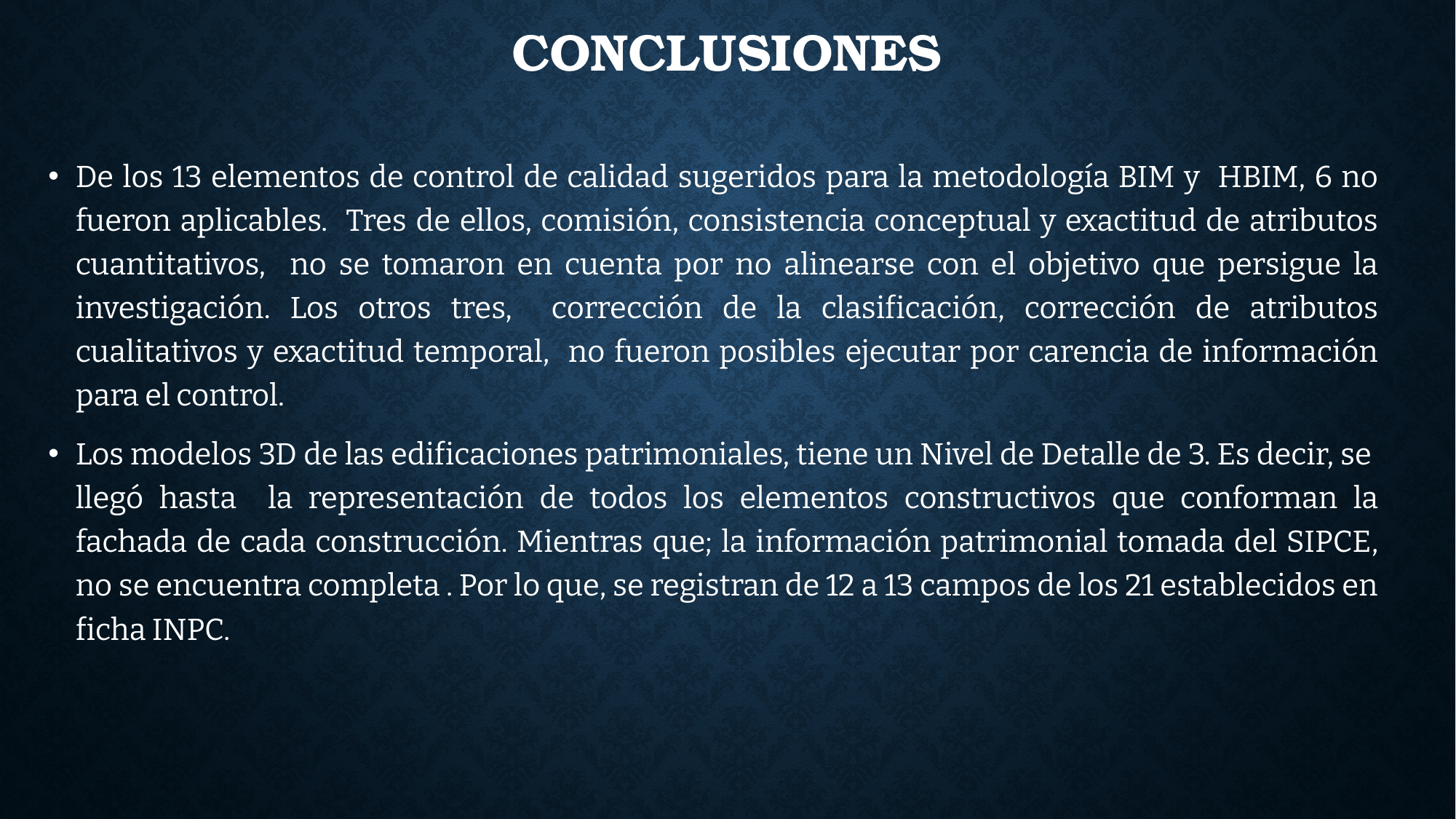

# CONCLUSIONES
De los 13 elementos de control de calidad sugeridos para la metodología BIM y  HBIM, 6 no fueron aplicables.  Tres de ellos, comisión, consistencia conceptual y exactitud de atributos cuantitativos,  no se tomaron en cuenta por no alinearse con el objetivo que persigue la investigación. Los otros tres,  corrección de la clasificación, corrección de atributos cualitativos y exactitud temporal,  no fueron posibles ejecutar por carencia de información para el control.
Los modelos 3D de las edificaciones patrimoniales, tiene un Nivel de Detalle de 3. Es decir, se  llegó hasta  la representación de todos los elementos constructivos que conforman la fachada de cada construcción. Mientras que; la información patrimonial tomada del SIPCE, no se encuentra completa . Por lo que, se registran de 12 a 13 campos de los 21 establecidos en ficha INPC.